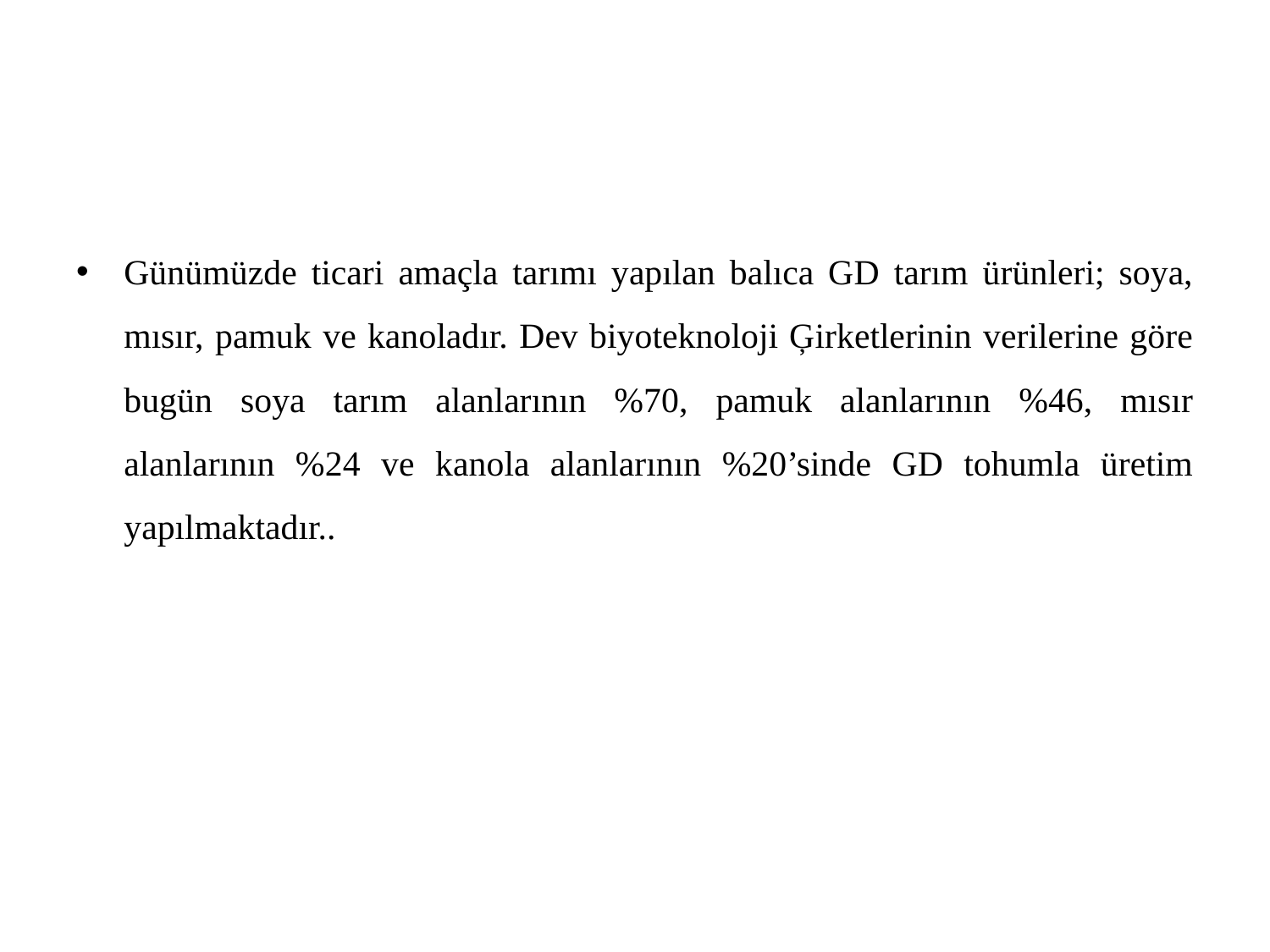

Günümüzde ticari amaçla tarımı yapılan balıca GD tarım ürünleri; soya, mısır, pamuk ve kanoladır. Dev biyoteknoloji Ģirketlerinin verilerine göre bugün soya tarım alanlarının %70, pamuk alanlarının %46, mısır alanlarının %24 ve kanola alanlarının %20’sinde GD tohumla üretim yapılmaktadır..